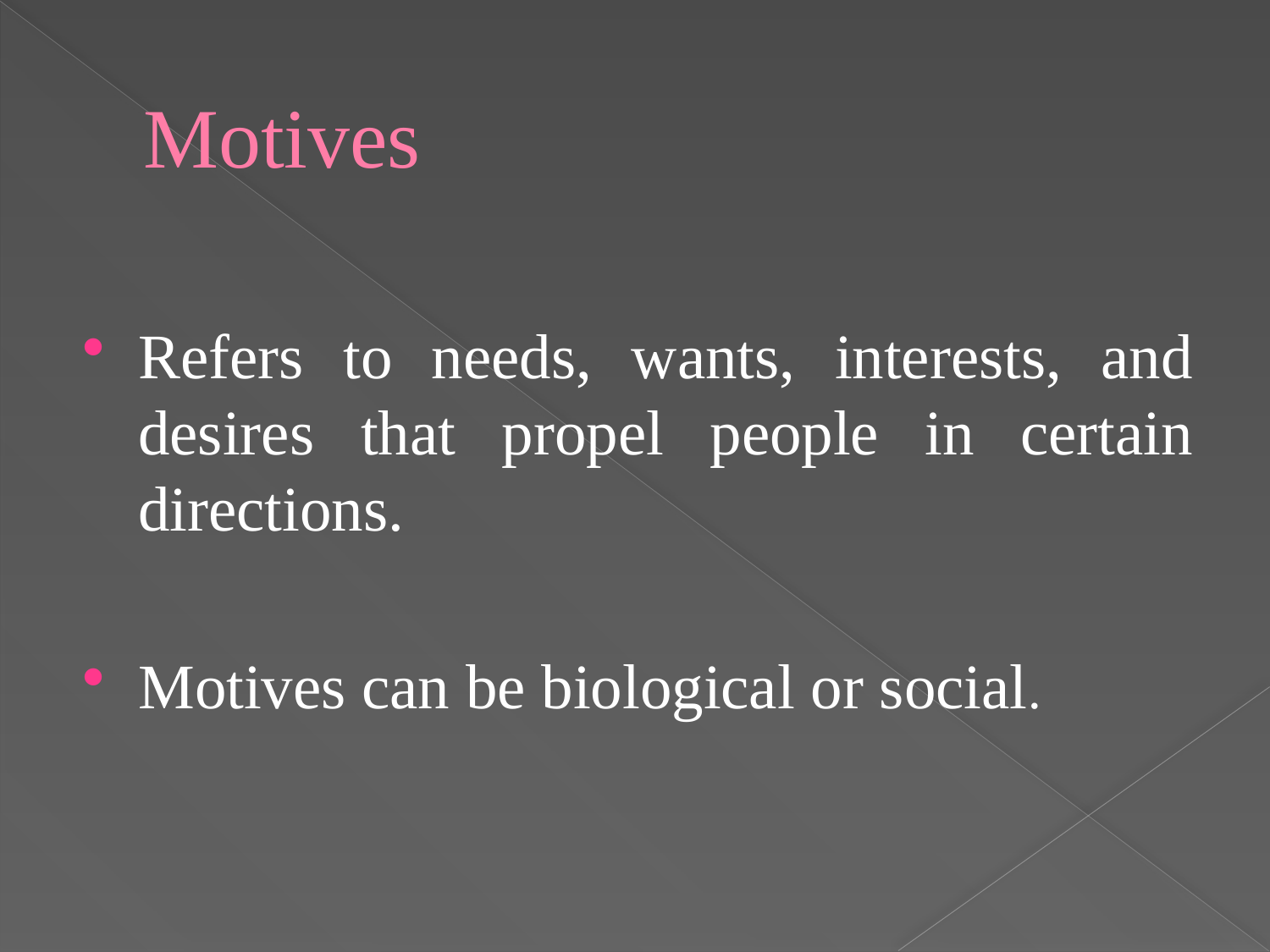

# Motives

Refers to needs, wants, interests, and desires that propel people in certain directions.

Motives can be biological or social.